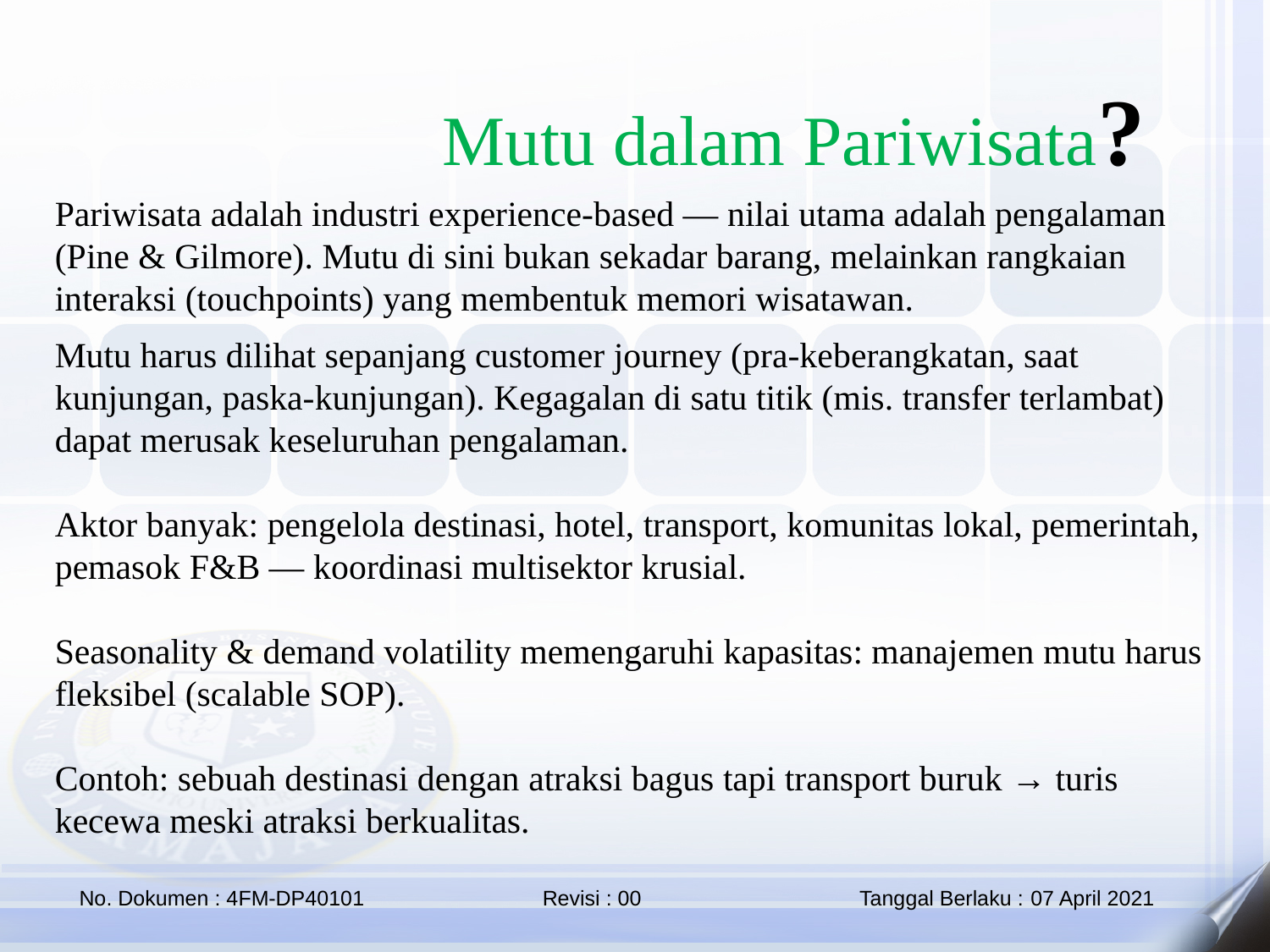

Mutu dalam Pariwisata?
Pariwisata adalah industri experience-based — nilai utama adalah pengalaman (Pine & Gilmore). Mutu di sini bukan sekadar barang, melainkan rangkaian interaksi (touchpoints) yang membentuk memori wisatawan.
Mutu harus dilihat sepanjang customer journey (pra-keberangkatan, saat kunjungan, paska-kunjungan). Kegagalan di satu titik (mis. transfer terlambat) dapat merusak keseluruhan pengalaman.

Aktor banyak: pengelola destinasi, hotel, transport, komunitas lokal, pemerintah, pemasok F&B — koordinasi multisektor krusial.

Seasonality & demand volatility memengaruhi kapasitas: manajemen mutu harus fleksibel (scalable SOP).

Contoh: sebuah destinasi dengan atraksi bagus tapi transport buruk → turis kecewa meski atraksi berkualitas.